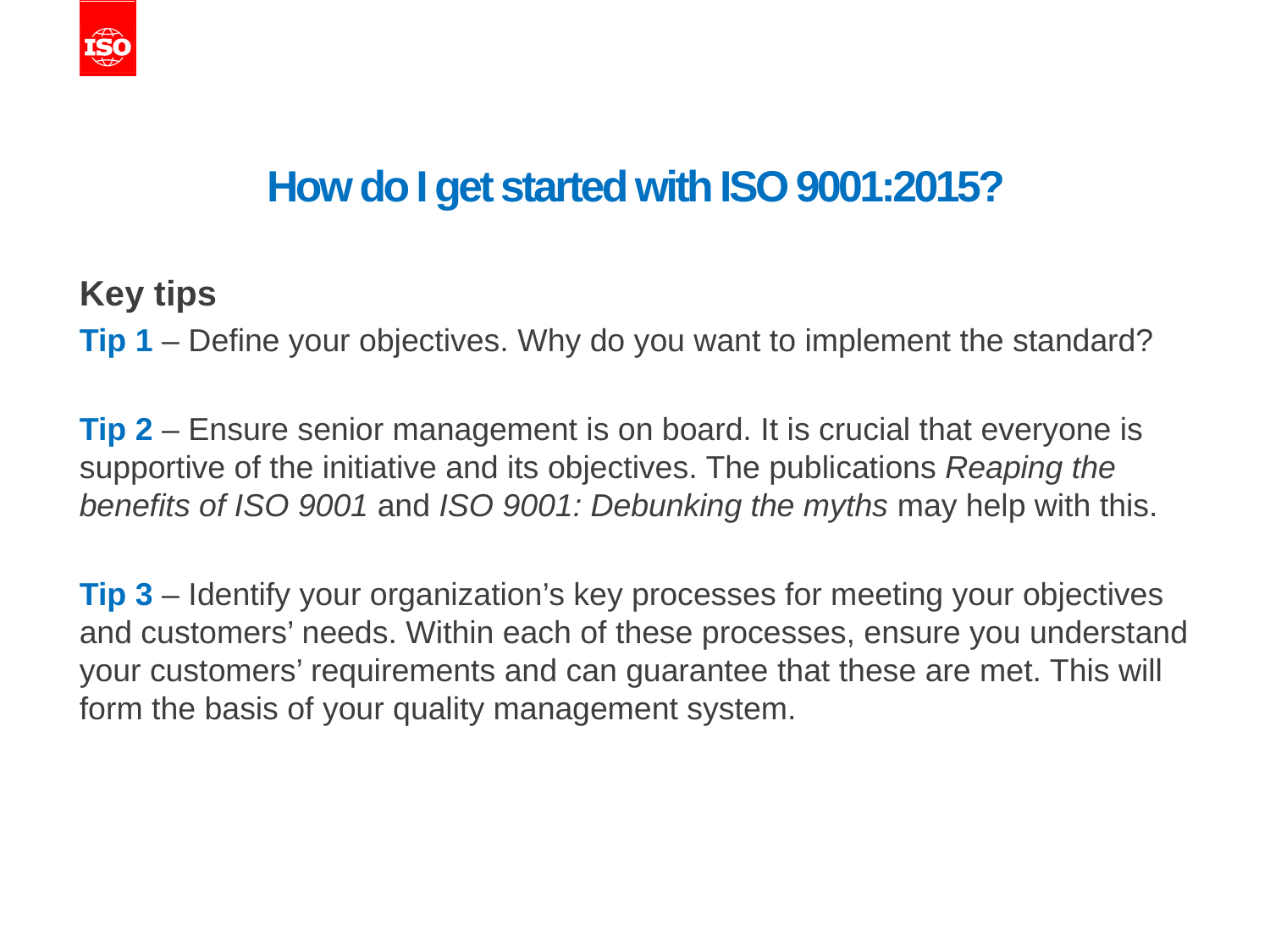

# How do I get started with ISO 9001:2015?
Key tips
Tip 1 – Define your objectives. Why do you want to implement the standard?

Tip 2 – Ensure senior management is on board. It is crucial that everyone is supportive of the initiative and its objectives. The publications Reaping the benefits of ISO 9001 and ISO 9001: Debunking the myths may help with this.

Tip 3 – Identify your organization’s key processes for meeting your objectives and customers’ needs. Within each of these processes, ensure you understand your customers’ requirements and can guarantee that these are met. This will form the basis of your quality management system.